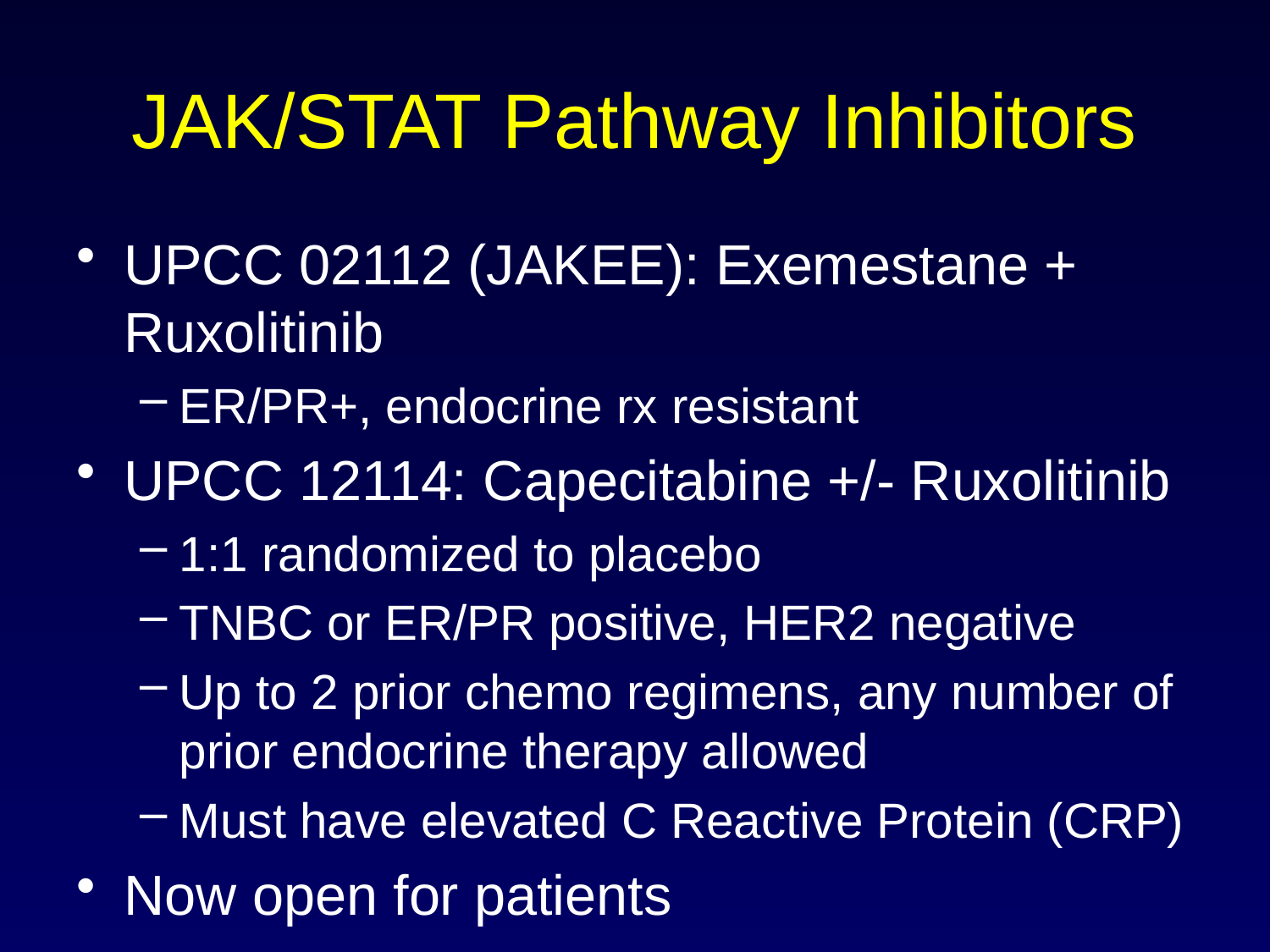

# JAK/STAT Pathway Inhibitors
UPCC 02112 (JAKEE): Exemestane + Ruxolitinib
ER/PR+, endocrine rx resistant
UPCC 12114: Capecitabine +/- Ruxolitinib
1:1 randomized to placebo
TNBC or ER/PR positive, HER2 negative
Up to 2 prior chemo regimens, any number of prior endocrine therapy allowed
Must have elevated C Reactive Protein (CRP)
Now open for patients